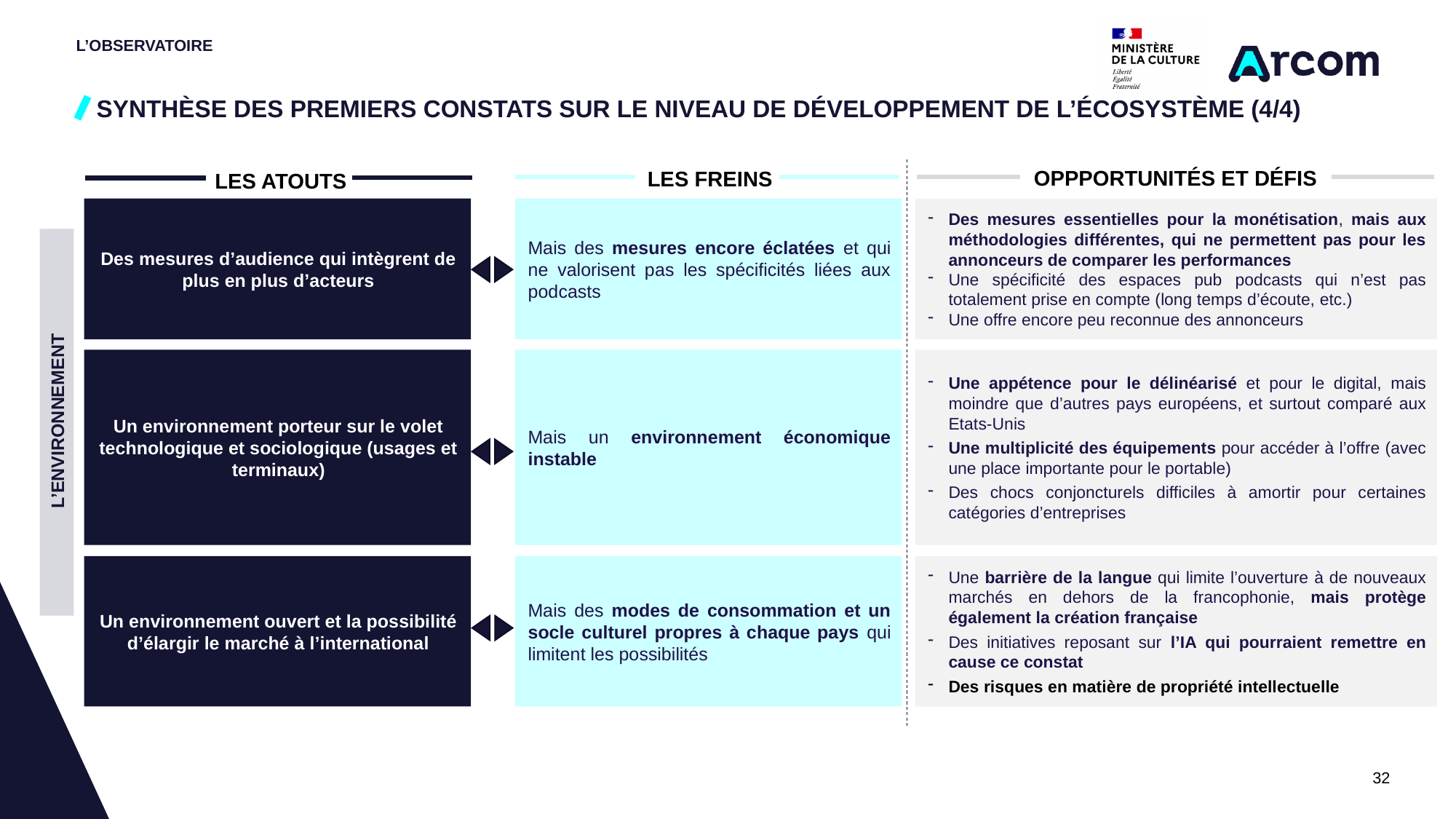

# L’OBSERVATOIRE
SYNTHÈSE DES PREMIERS CONSTATS SUR LE NIVEAU DE DÉVELOPPEMENT DE L’ÉCOSYSTÈME (4/4)

OPPPORTUNITÉS ET DÉFIS
LES FREINS
LES ATOUTS
Des mesures d’audience qui intègrent de plus en plus d’acteurs
Mais des mesures encore éclatées et qui ne valorisent pas les spécificités liées aux podcasts
Des mesures essentielles pour la monétisation, mais aux méthodologies différentes, qui ne permettent pas pour les annonceurs de comparer les performances
Une spécificité des espaces pub podcasts qui n’est pas totalement prise en compte (long temps d’écoute, etc.)
Une offre encore peu reconnue des annonceurs
L’ENVIRONNEMENT

Un environnement porteur sur le volet technologique et sociologique (usages et terminaux)
Mais un environnement économique instable
Une appétence pour le délinéarisé et pour le digital, mais moindre que d’autres pays européens, et surtout comparé aux Etats-Unis
Une multiplicité des équipements pour accéder à l’offre (avec une place importante pour le portable)
Des chocs conjoncturels difficiles à amortir pour certaines catégories d’entreprises

Un environnement ouvert et la possibilité d’élargir le marché à l’international
Mais des modes de consommation et un socle culturel propres à chaque pays qui limitent les possibilités
Une barrière de la langue qui limite l’ouverture à de nouveaux marchés en dehors de la francophonie, mais protège également la création française
Des initiatives reposant sur l’IA qui pourraient remettre en cause ce constat
Des risques en matière de propriété intellectuelle

32